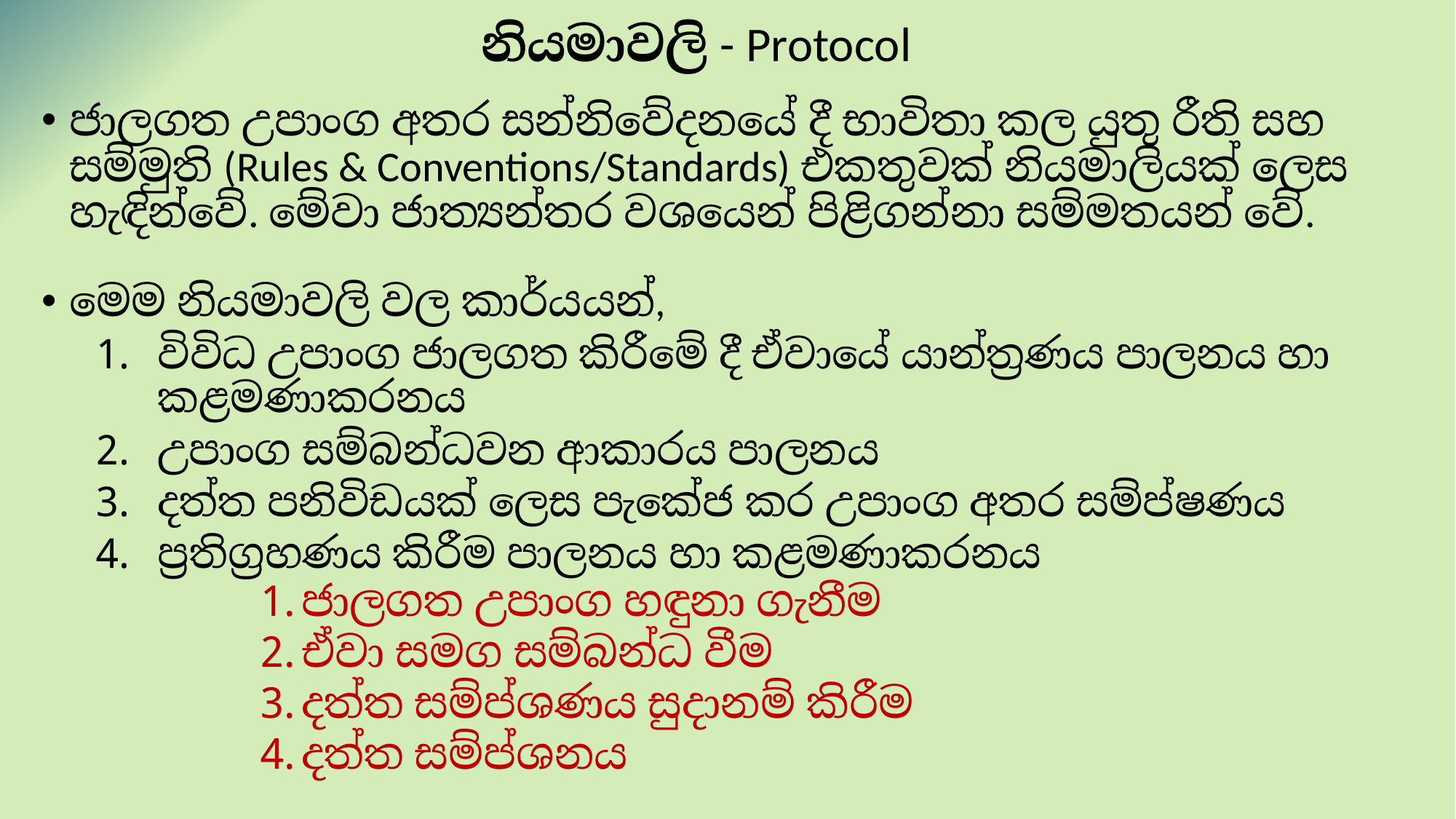

# නියමාවලි - Protocol
ජාලගත උපාංග අතර සන්නිවේදනයේ දී භාවිතා කල යුතු රීති සහ සම්මුති (Rules & Conventions/Standards) එකතුවක් නියමාලියක් ලෙස හැඳින්වේ. මේවා ජාත්‍යන්තර වශයෙන් පිළිගන්නා සම්මතයන් වේ.

මෙම නියමාවලි වල කාර්යයන්,
විවිධ උපාංග ජාලගත කිරීමේ දී ඒවායේ යාන්ත්‍රණය පාලනය හා කළමණාකරනය
උපාංග සම්බන්ධවන ආකාරය පාලනය
දත්ත පනිවිඩයක් ලෙස පැකේජ කර උපාංග අතර සම්ප්‍රේෂණය
ප්‍රතිග්‍රහණය කිරීම පාලනය හා කළමණාකරනය

ජාලගත උපාංග හඳුනා ගැනීම
ඒවා සමග සම්බන්ධ වීම
දත්ත සම්ප්‍රේශණය සුදානම් කිරීම
දත්ත සම්ප්‍රේශනය